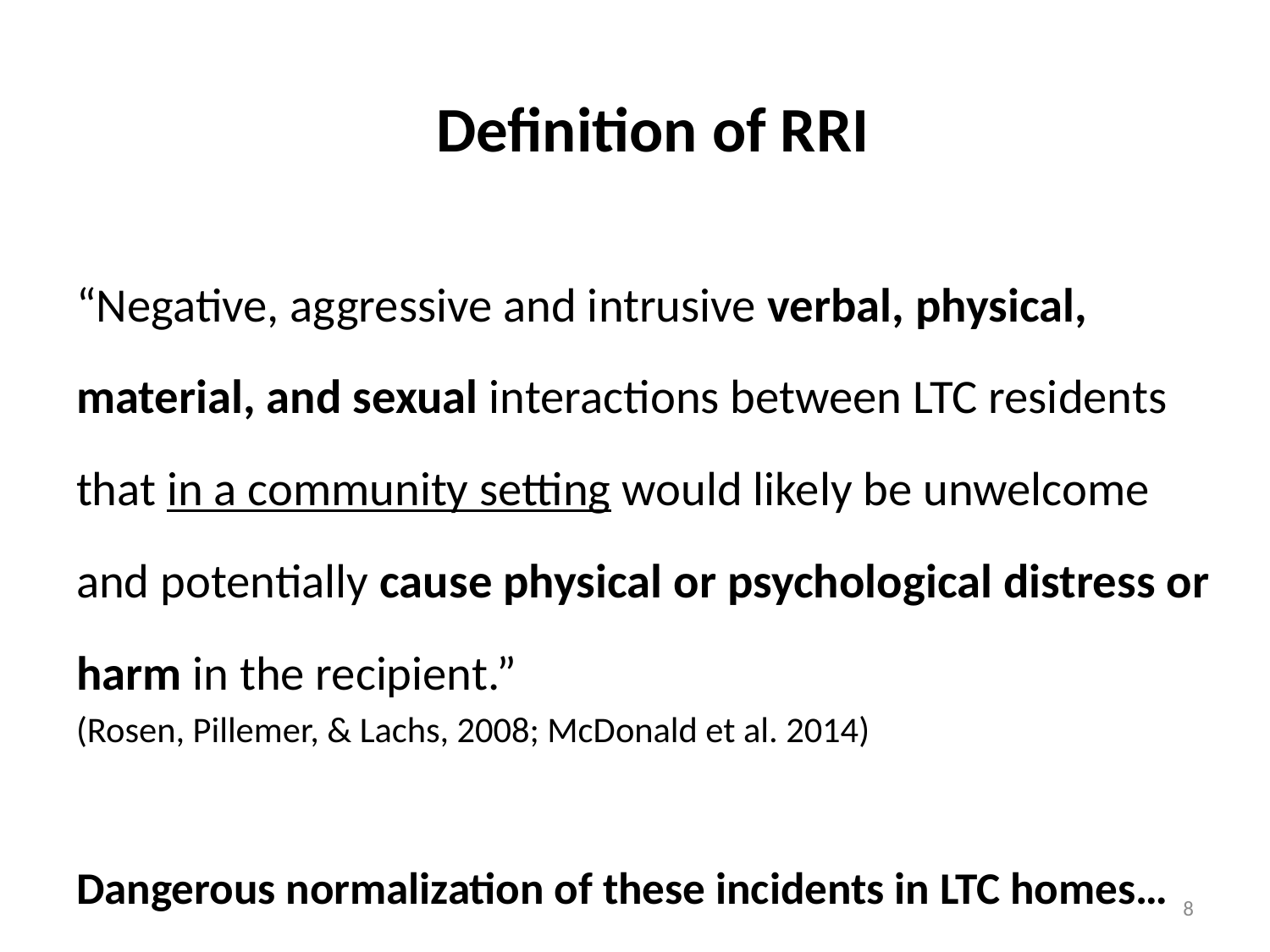

# Definition of RRI
“Negative, aggressive and intrusive verbal, physical, material, and sexual interactions between LTC residents that in a community setting would likely be unwelcome and potentially cause physical or psychological distress or harm in the recipient.”
(Rosen, Pillemer, & Lachs, 2008; McDonald et al. 2014)

Dangerous normalization of these incidents in LTC homes…

8